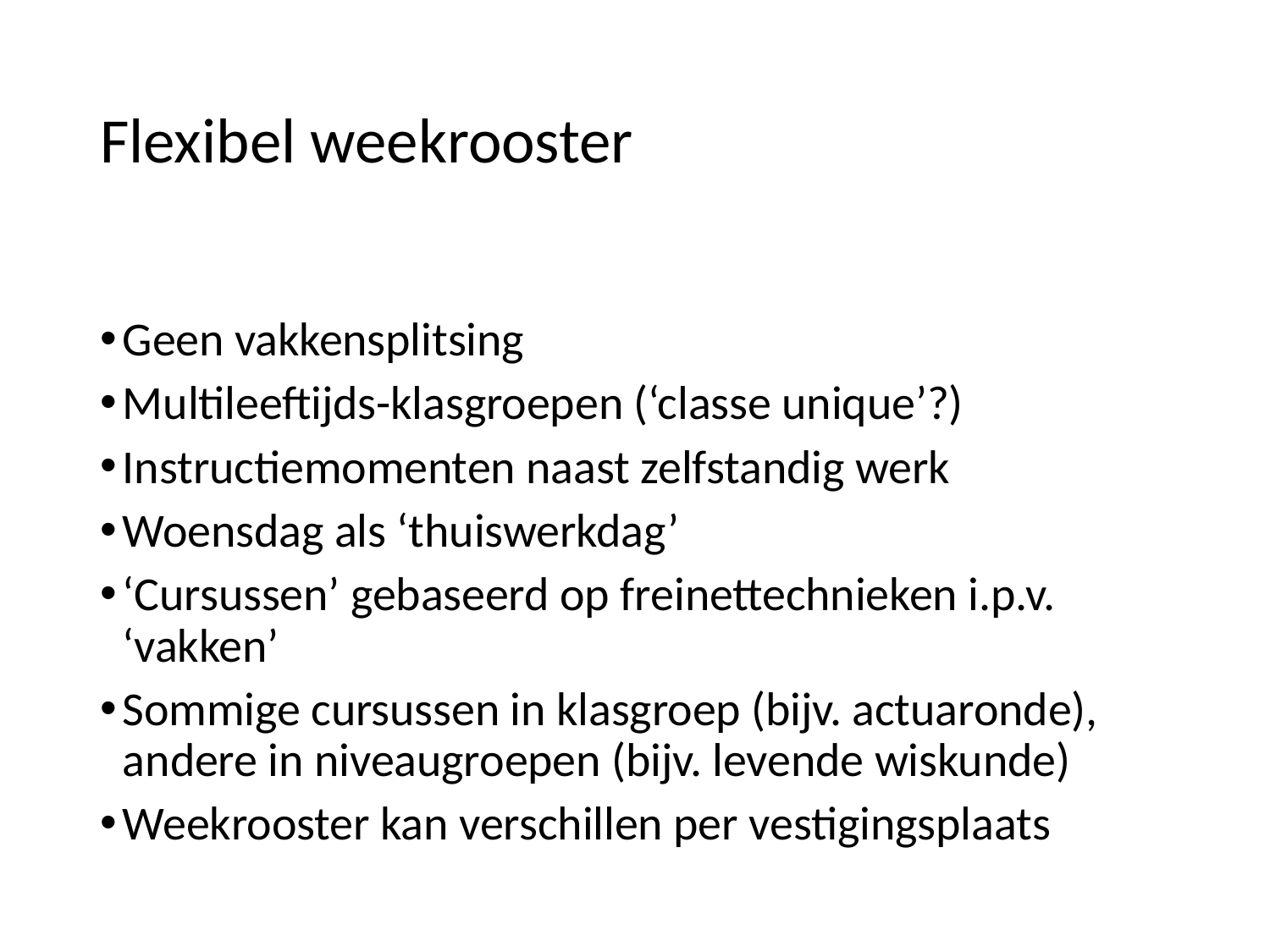

# Flexibel weekrooster

Geen vakkensplitsing
Multileeftijds-klasgroepen (‘classe unique’?)
Instructiemomenten naast zelfstandig werk
Woensdag als ‘thuiswerkdag’
‘Cursussen’ gebaseerd op freinettechnieken i.p.v. ‘vakken’
Sommige cursussen in klasgroep (bijv. actuaronde), andere in niveaugroepen (bijv. levende wiskunde)
Weekrooster kan verschillen per vestigingsplaats